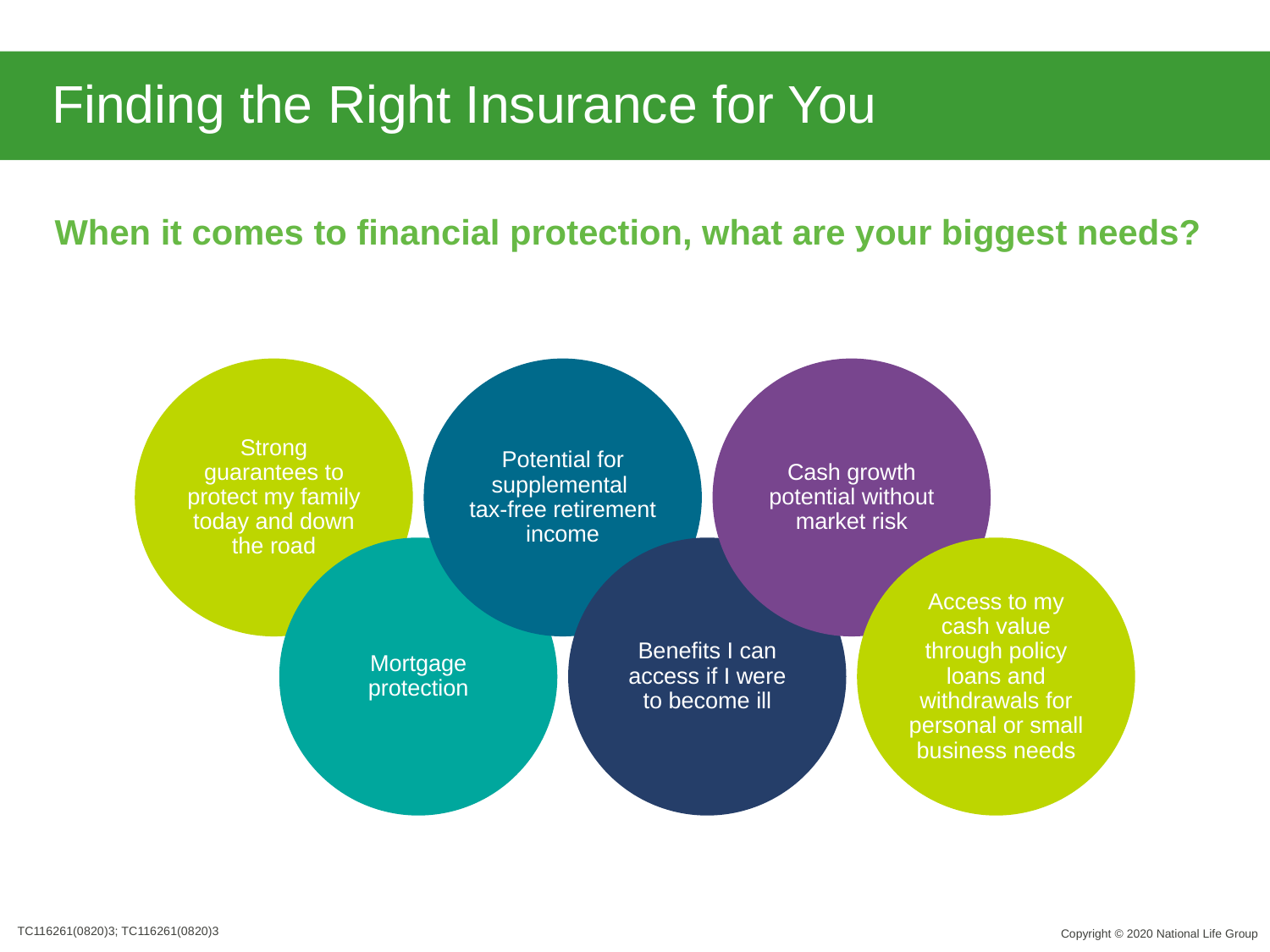

# Finding the Right Insurance for You
When it comes to financial protection, what are your biggest needs?

Strong guarantees to protect my family today and down the road
Mortgage protection
Potential for supplemental
tax-free retirement income
Benefits I can access if I were to become ill
Cash growth potential without market risk
Access to my cash value through policy loans and withdrawals for personal or small business needs